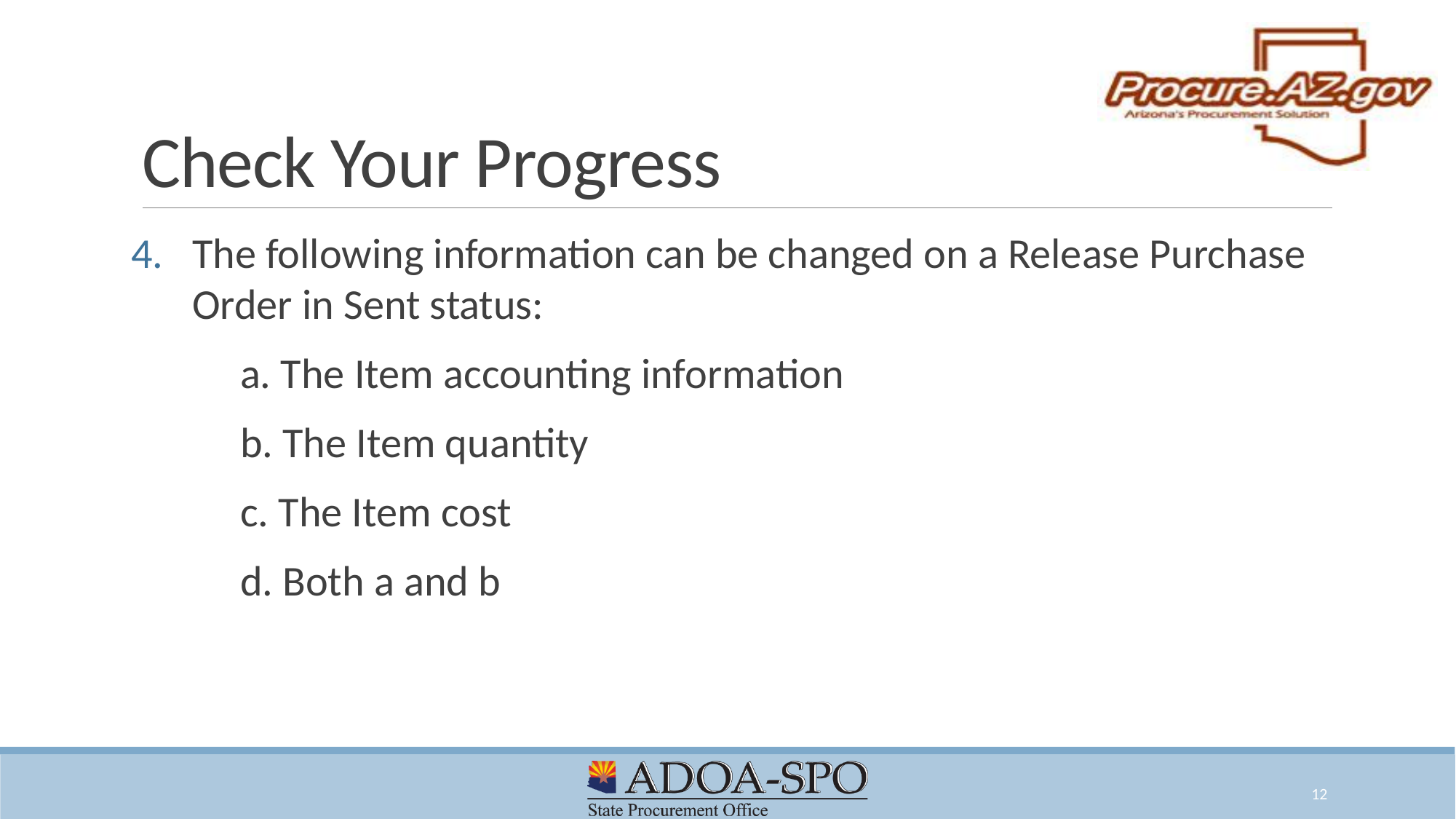

# Check Your Progress
The following information can be changed on a Release Purchase Order in Sent status:
	a. The Item accounting information
	b. The Item quantity
	c. The Item cost
	d. Both a and b
12